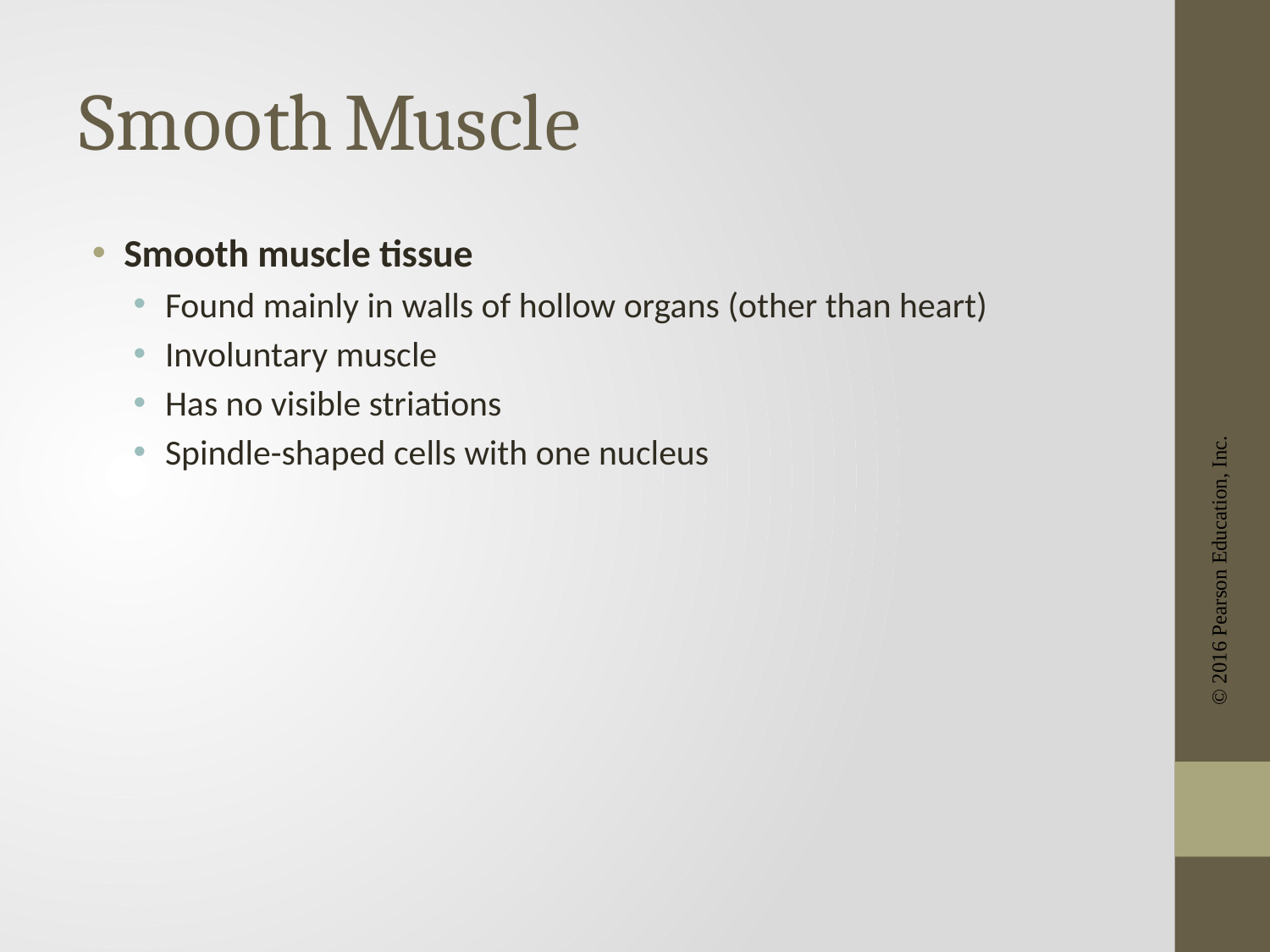

# Smooth Muscle
Smooth muscle tissue
Found mainly in walls of hollow organs (other than heart)
Involuntary muscle
Has no visible striations
Spindle-shaped cells with one nucleus
© 2016 Pearson Education, Inc.